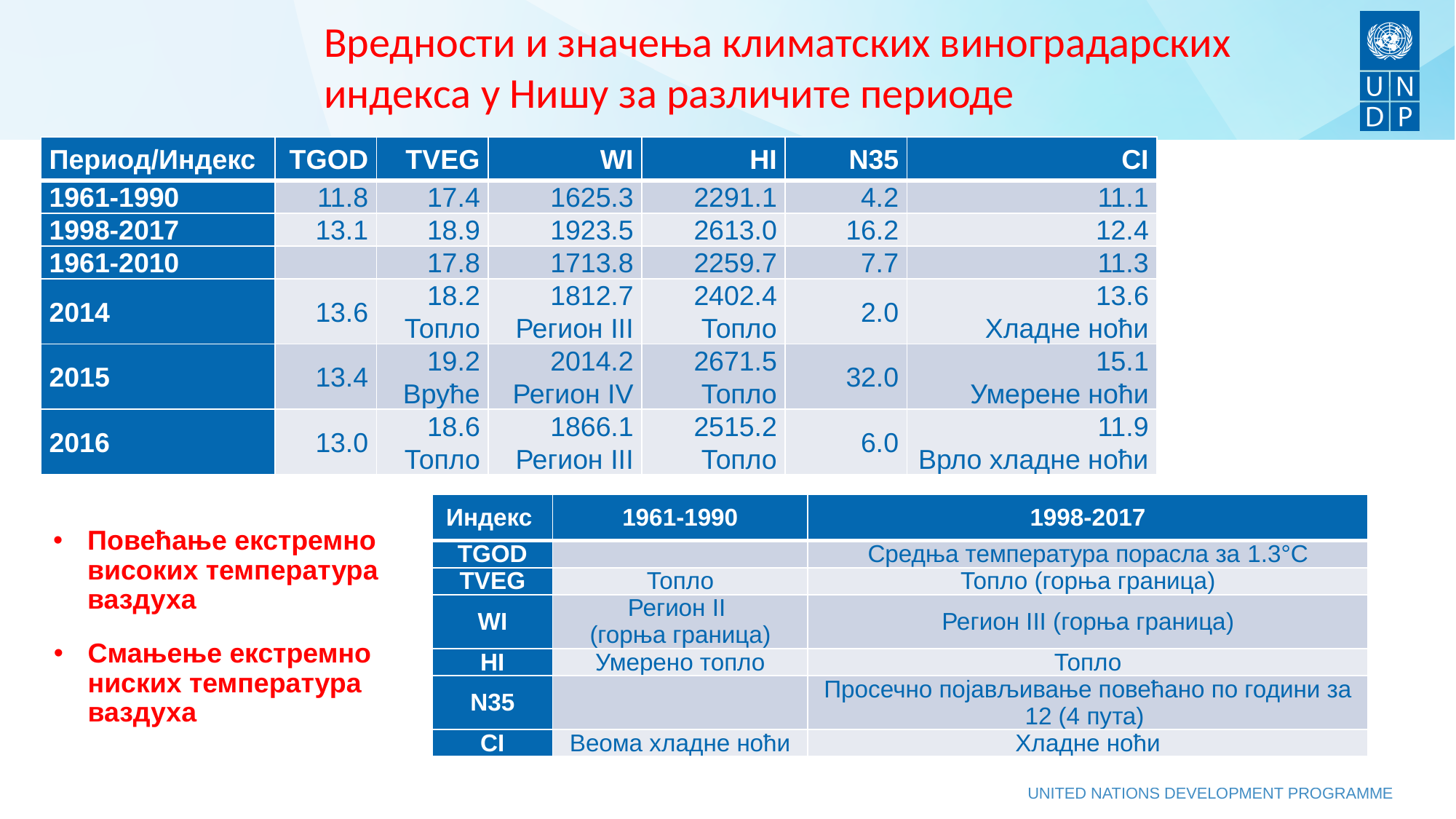

Вредности и значења климатских виноградарских индекса у Нишу за различите периоде
| Период/Индекс | TGOD | TVEG | WI | HI | N35 | CI |
| --- | --- | --- | --- | --- | --- | --- |
| 1961-1990 | 11.8 | 17.4 | 1625.3 | 2291.1 | 4.2 | 11.1 |
| 1998-2017 | 13.1 | 18.9 | 1923.5 | 2613.0 | 16.2 | 12.4 |
| 1961-2010 |  | 17.8 | 1713.8 | 2259.7 | 7.7 | 11.3 |
| 2014 | 13.6 | 18.2 Топло | 1812.7 Регион III | 2402.4 Топло | 2.0 | 13.6 Хладне ноћи |
| 2015 | 13.4 | 19.2 Вруће | 2014.2 Регион IV | 2671.5 Топло | 32.0 | 15.1 Умерене ноћи |
| 2016 | 13.0 | 18.6 Топло | 1866.1 Регион III | 2515.2 Топло | 6.0 | 11.9 Врло хладне ноћи |
| Индекс | 1961-1990 | 1998-2017 |
| --- | --- | --- |
| TGOD |  | Средња температура порасла за 1.3°C |
| TVEG | Топло | Топло (горња граница) |
| WI | Регион II (горња граница) | Регион III (горња граница) |
| HI | Умерено топло | Топло |
| N35 |  | Просечно појављивање повећано по години за 12 (4 пута) |
| CI | Веома хладне ноћи | Хладне ноћи |
# Повећање екстремно високих температура ваздуха
Смањење екстремно ниских температура ваздуха